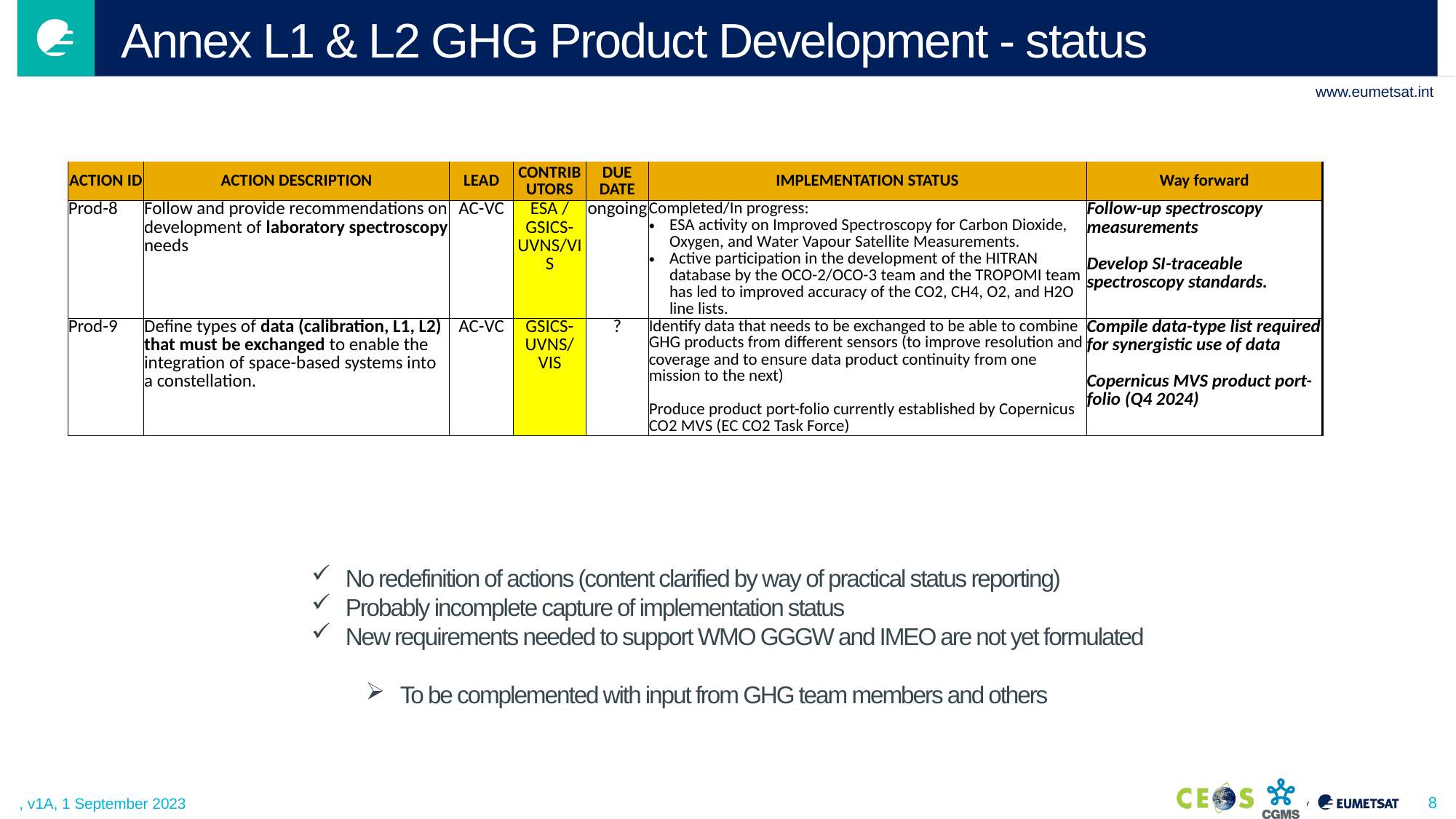

# Annex L1 & L2 GHG Product Development - status
| ACTION ID | ACTION DESCRIPTION | LEAD | CONTRIBUTORS | DUE DATE | IMPLEMENTATION STATUS | Way forward |
| --- | --- | --- | --- | --- | --- | --- |
| Prod-8 | Follow and provide recommendations on development of laboratory spectroscopy needs | AC-VC | ESA / GSICS-UVNS/VIS | ongoing | Completed/In progress: ESA activity on Improved Spectroscopy for Carbon Dioxide, Oxygen, and Water Vapour Satellite Measurements. Active participation in the development of the HITRAN database by the OCO-2/OCO-3 team and the TROPOMI team has led to improved accuracy of the CO2, CH4, O2, and H2O line lists. | Follow-up spectroscopy measurements Develop SI-traceable spectroscopy standards. |
| Prod-9 | Define types of data (calibration, L1, L2) that must be exchanged to enable the integration of space-based systems into a constellation. | AC-VC | GSICS-UVNS/VIS | ? | Identify data that needs to be exchanged to be able to combine GHG products from different sensors (to improve resolution and coverage and to ensure data product continuity from one mission to the next) Produce product port-folio currently established by Copernicus CO2 MVS (EC CO2 Task Force) | Compile data-type list required for synergistic use of data Copernicus MVS product port-folio (Q4 2024) |
No redefinition of actions (content clarified by way of practical status reporting)
Probably incomplete capture of implementation status
New requirements needed to support WMO GGGW and IMEO are not yet formulated

To be complemented with input from GHG team members and others